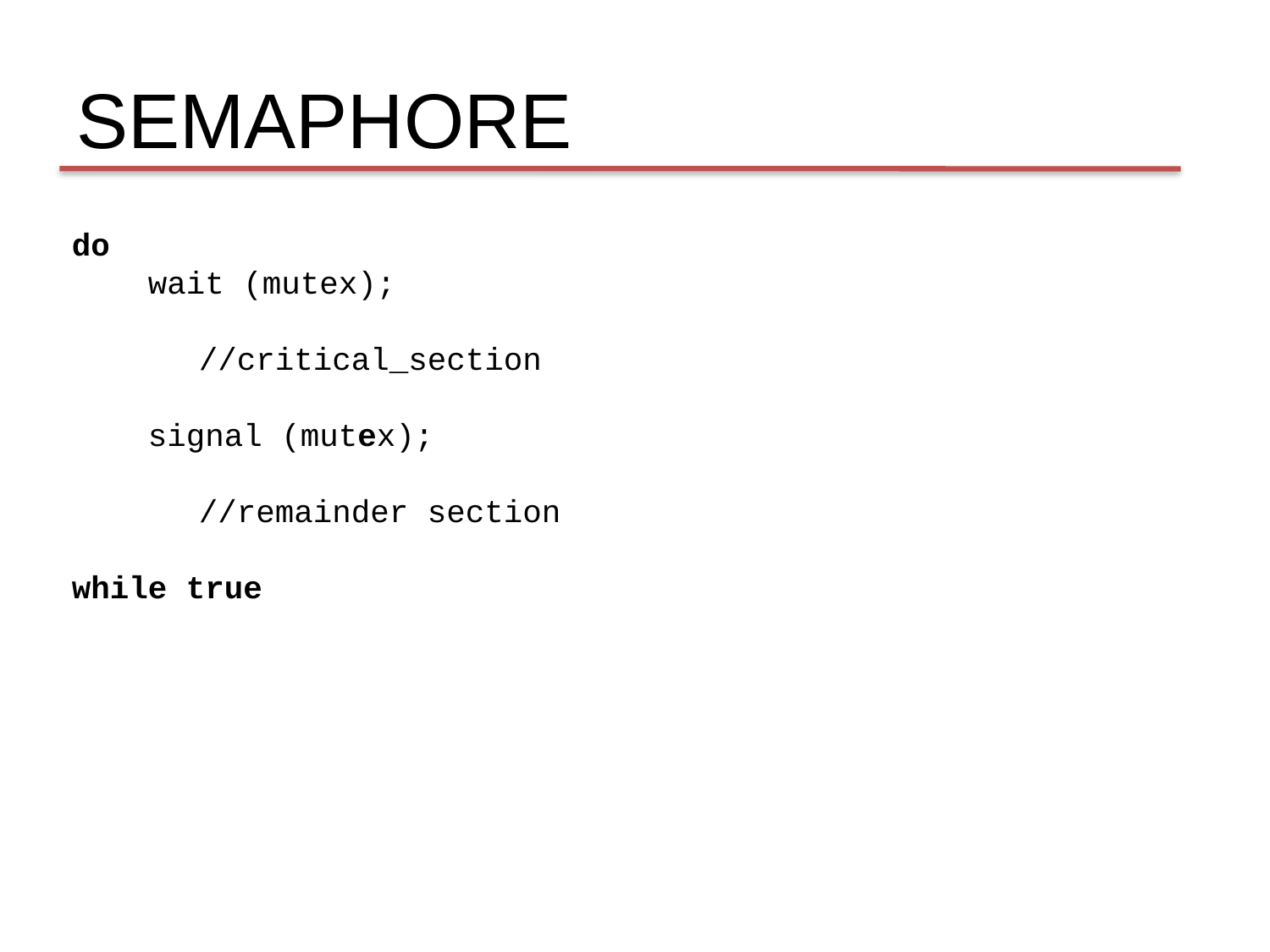

SEMAPHORE
do
    wait (mutex);

	//critical_section

    signal (mutex);

	//remainder section

while true